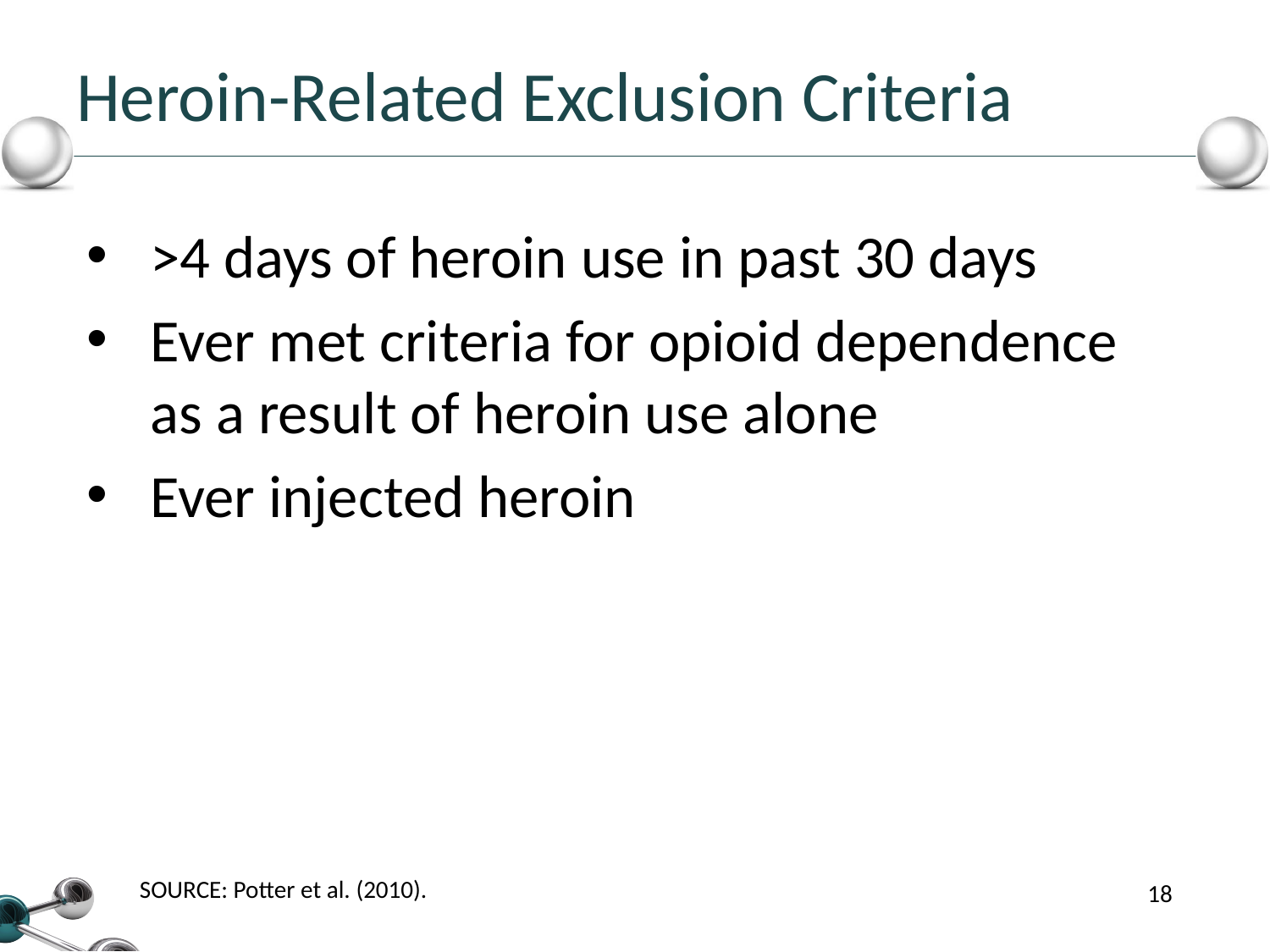

Heroin-Related Exclusion Criteria
>4 days of heroin use in past 30 days
Ever met criteria for opioid dependence as a result of heroin use alone
Ever injected heroin

SOURCE: Potter et al. (2010).
18
18